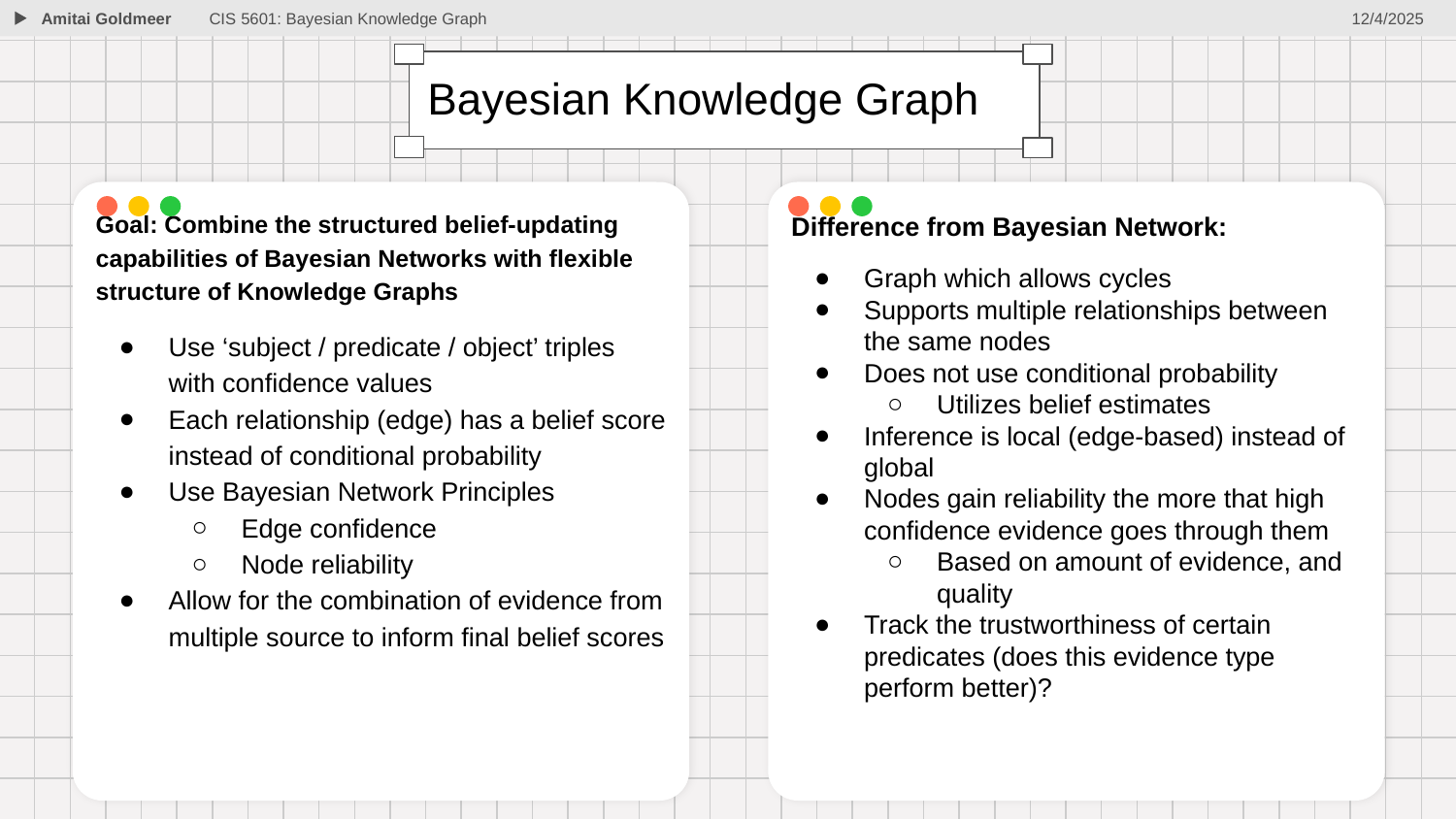

Amitai Goldmeer

CIS 5601: Bayesian Knowledge Graph

12/4/2025

# Bayesian Knowledge Graph
Goal: Combine the structured belief-updating capabilities of Bayesian Networks with flexible structure of Knowledge Graphs
Use ‘subject / predicate / object’ triples with confidence values
Each relationship (edge) has a belief score instead of conditional probability
Use Bayesian Network Principles
Edge confidence
Node reliability
Allow for the combination of evidence from multiple source to inform final belief scores
Difference from Bayesian Network:
Graph which allows cycles
Supports multiple relationships between the same nodes
Does not use conditional probability
Utilizes belief estimates
Inference is local (edge-based) instead of global
Nodes gain reliability the more that high confidence evidence goes through them
Based on amount of evidence, and quality
Track the trustworthiness of certain predicates (does this evidence type perform better)?